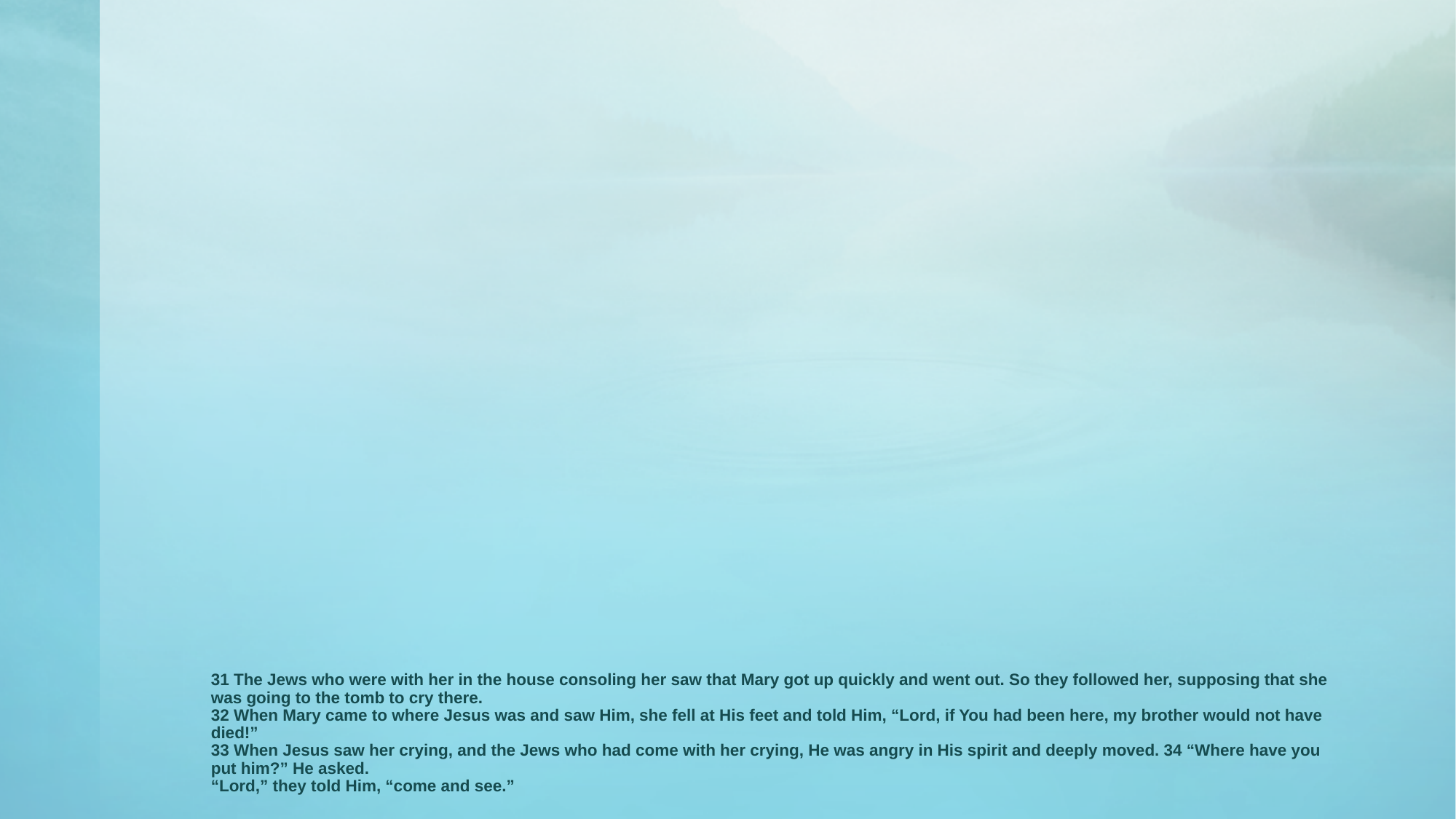

# 31 The Jews who were with her in the house consoling her saw that Mary got up quickly and went out. So they followed her, supposing that she was going to the tomb to cry there. 32 When Mary came to where Jesus was and saw Him, she fell at His feet and told Him, “Lord, if You had been here, my brother would not have died!” 33 When Jesus saw her crying, and the Jews who had come with her crying, He was angry in His spirit and deeply moved. 34 “Where have you put him?” He asked. “Lord,” they told Him, “come and see.”